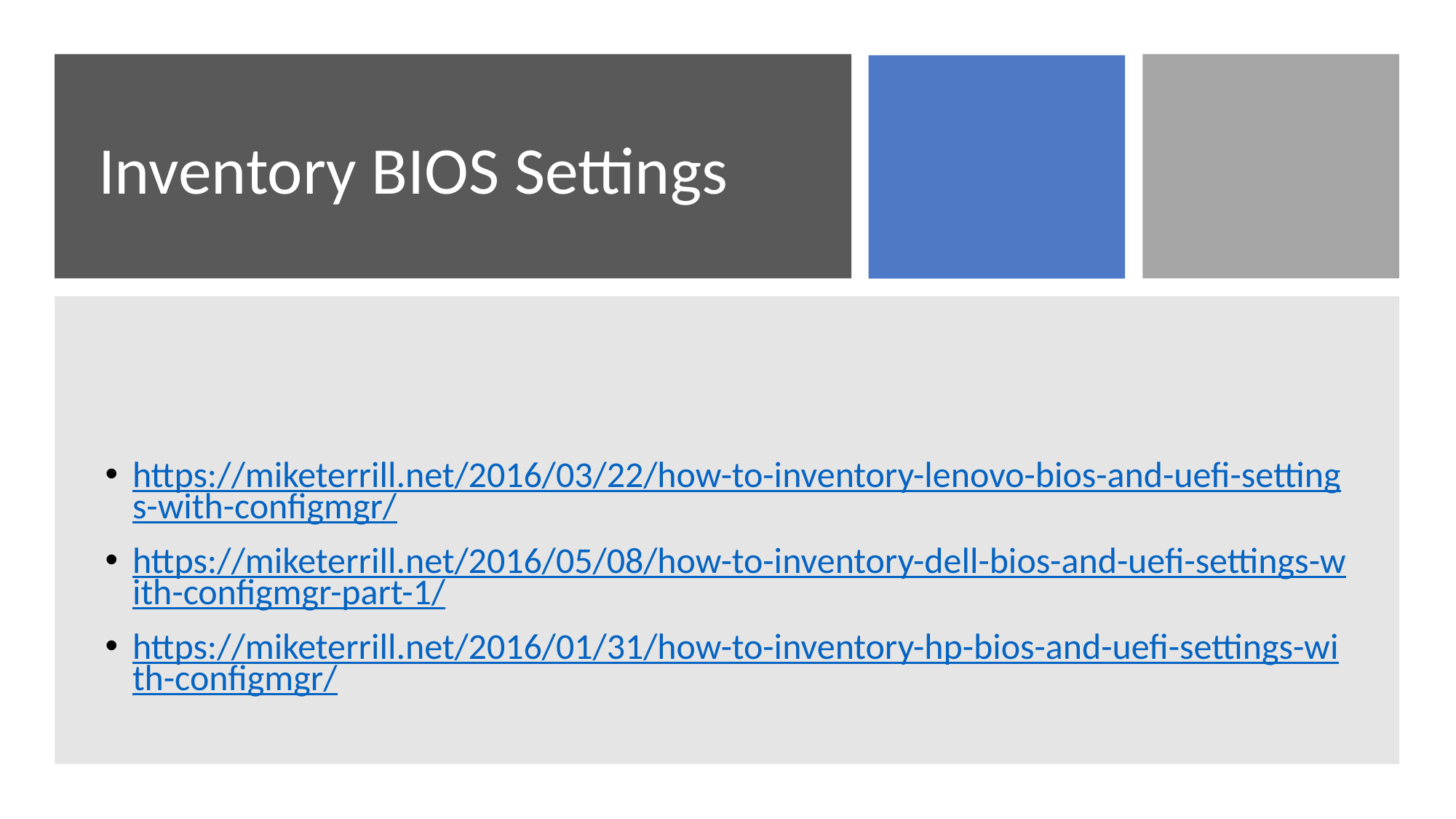

# Inventory BIOS Settings

https://miketerrill.net/2016/03/22/how-to-inventory-lenovo-bios-and-uefi-settings-with-configmgr/
https://miketerrill.net/2016/05/08/how-to-inventory-dell-bios-and-uefi-settings-with-configmgr-part-1/
https://miketerrill.net/2016/01/31/how-to-inventory-hp-bios-and-uefi-settings-with-configmgr/